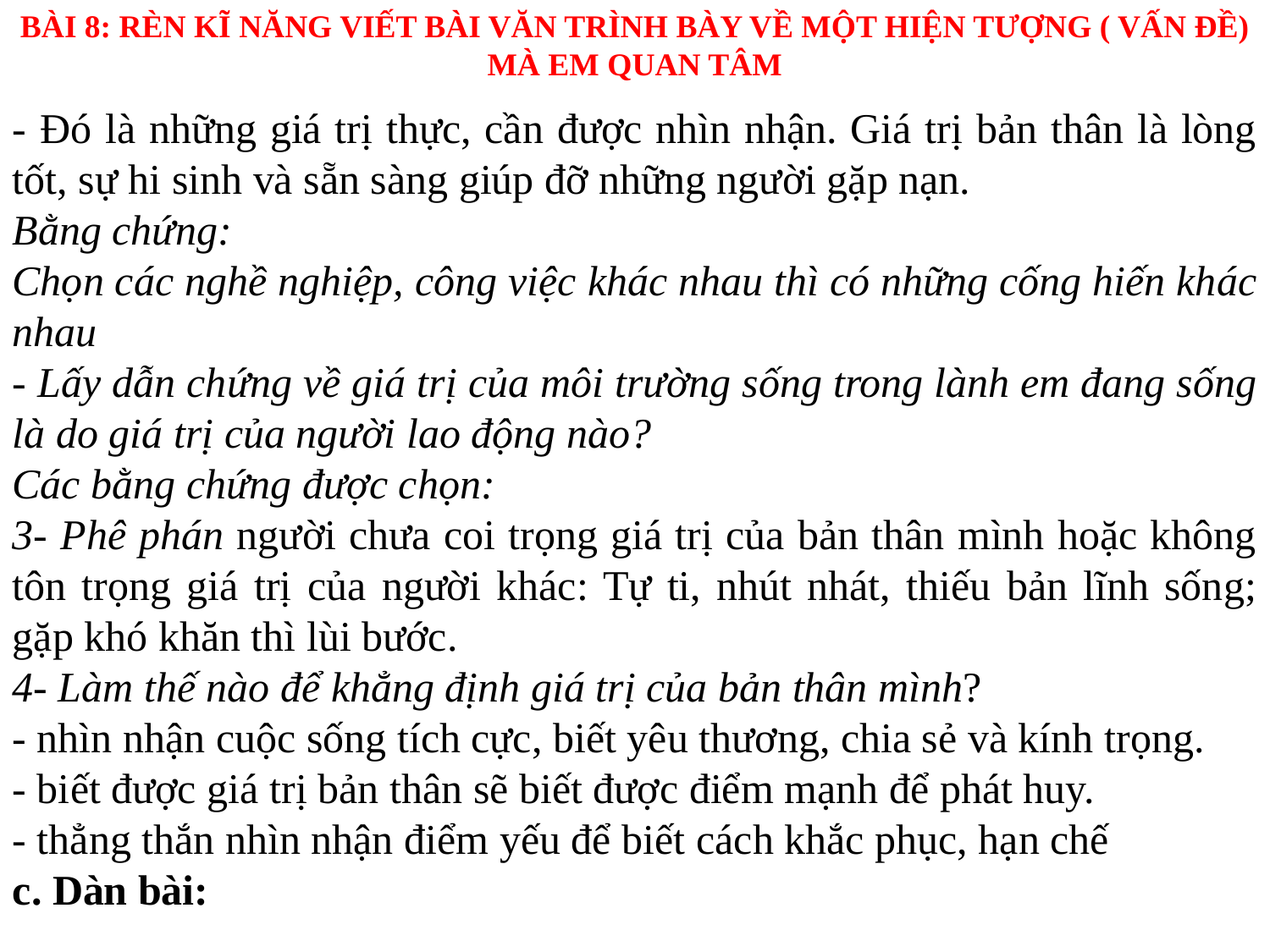

BÀI 8: RÈN KĨ NĂNG VIẾT BÀI VĂN TRÌNH BÀY VỀ MỘT HIỆN TƯỢNG ( VẤN ĐỀ) MÀ EM QUAN TÂM

- Đó là những giá trị thực, cần được nhìn nhận. Giá trị bản thân là lòng tốt, sự hi sinh và sẵn sàng giúp đỡ những người gặp nạn.
Bằng chứng:
Chọn các nghề nghiệp, công việc khác nhau thì có những cống hiến khác nhau
- Lấy dẫn chứng về giá trị của môi trường sống trong lành em đang sống là do giá trị của người lao động nào?
Các bằng chứng được chọn:
3- Phê phán người chưa coi trọng giá trị của bản thân mình hoặc không tôn trọng giá trị của người khác: Tự ti, nhút nhát, thiếu bản lĩnh sống; gặp khó khăn thì lùi bước.
4- Làm thế nào để khẳng định giá trị của bản thân mình?
- nhìn nhận cuộc sống tích cực, biết yêu thương, chia sẻ và kính trọng.
- biết được giá trị bản thân sẽ biết được điểm mạnh để phát huy.
- thẳng thắn nhìn nhận điểm yếu để biết cách khắc phục, hạn chế
c. Dàn bài: